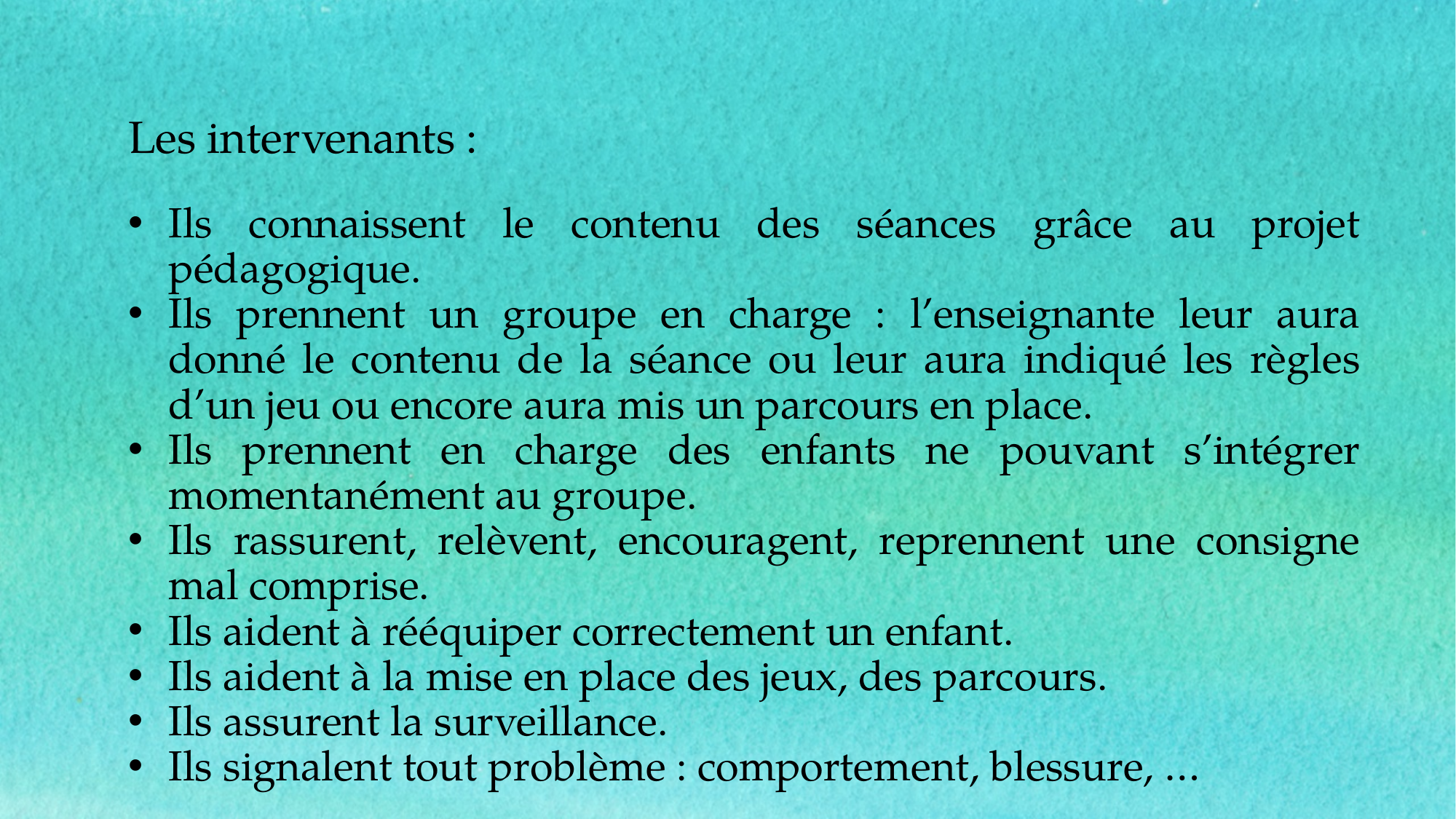

Les intervenants :

Ils connaissent le contenu des séances grâce au projet pédagogique.
Ils prennent un groupe en charge : l’enseignante leur aura donné le contenu de la séance ou leur aura indiqué les règles d’un jeu ou encore aura mis un parcours en place.
Ils prennent en charge des enfants ne pouvant s’intégrer momentanément au groupe.
Ils rassurent, relèvent, encouragent, reprennent une consigne mal comprise.
Ils aident à rééquiper correctement un enfant.
Ils aident à la mise en place des jeux, des parcours.
Ils assurent la surveillance.
Ils signalent tout problème : comportement, blessure, …